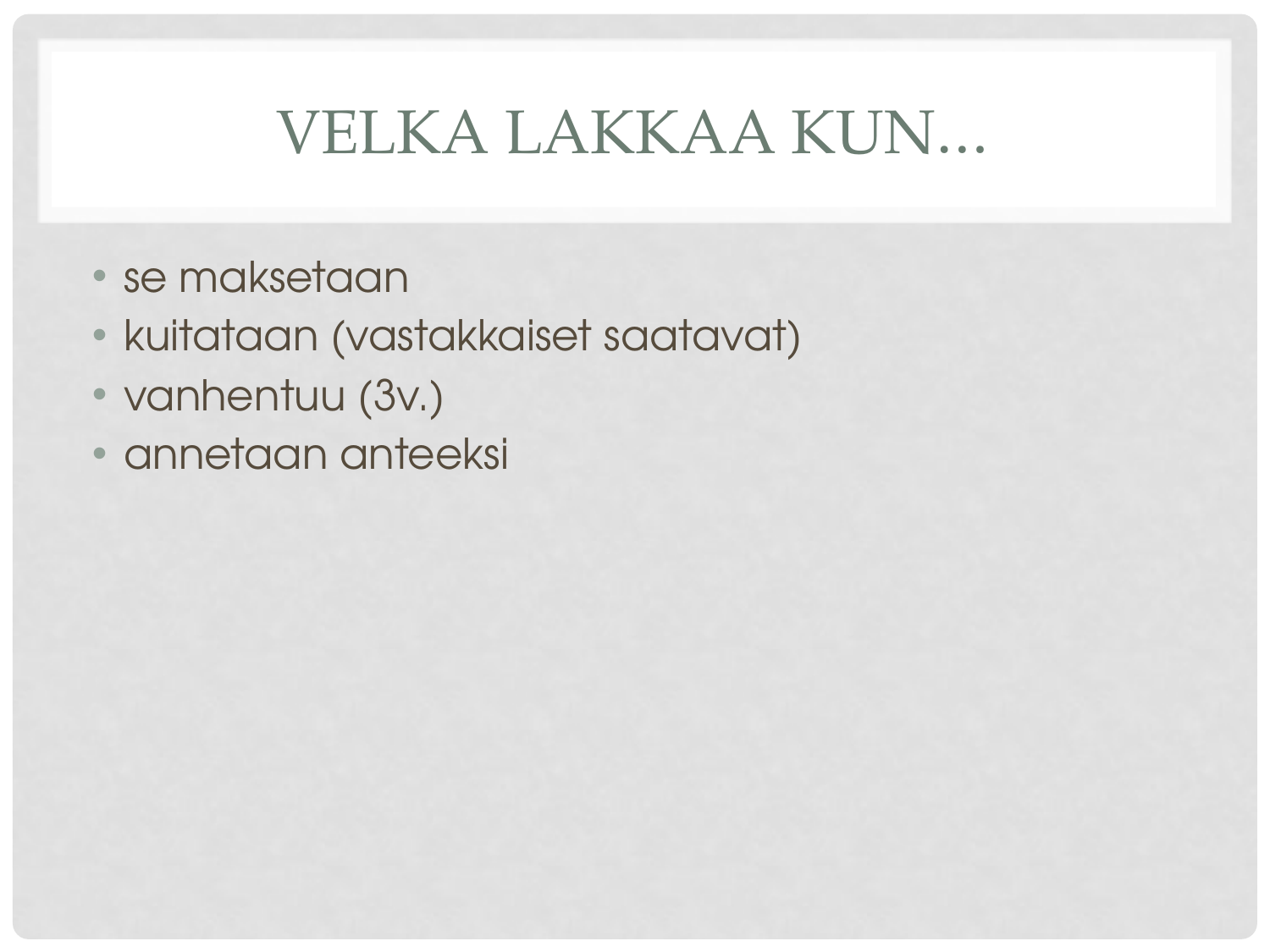

# Velka lakkaa kun…
se maksetaan
kuitataan (vastakkaiset saatavat)
vanhentuu (3v.)
annetaan anteeksi